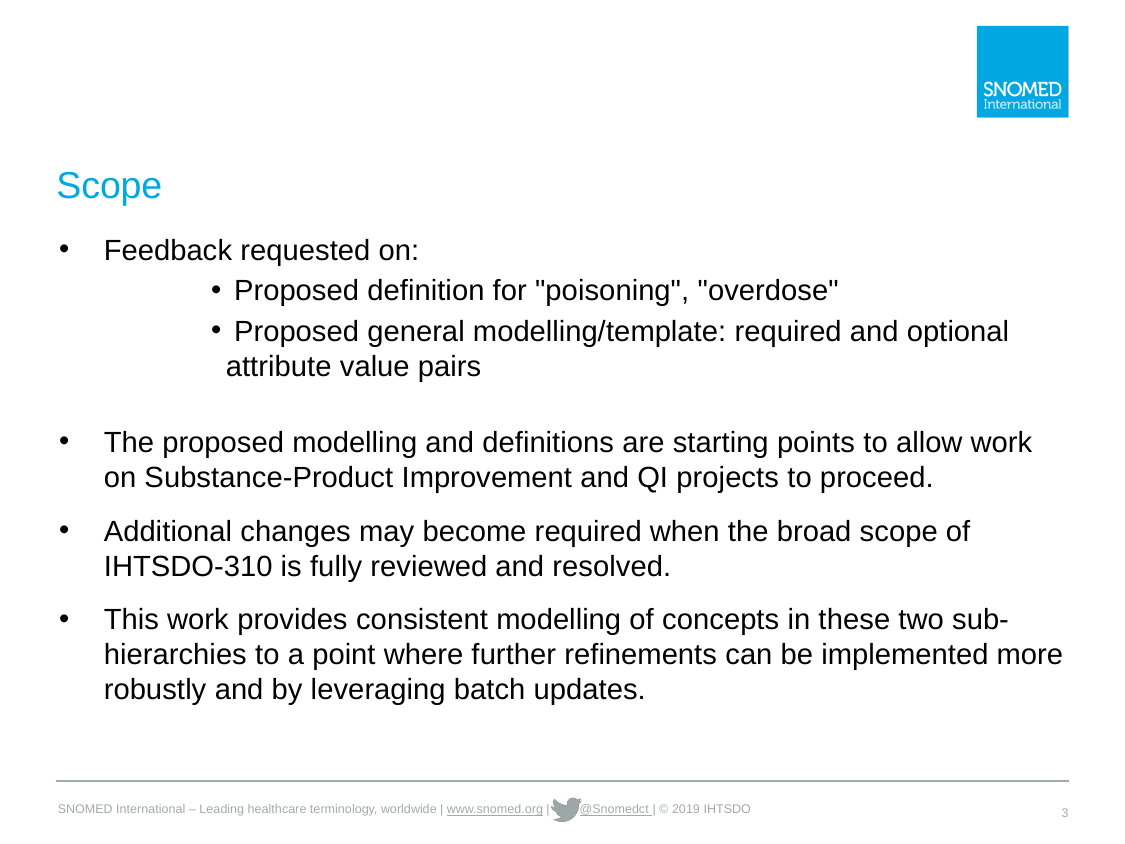

# Scope
Feedback requested on:
 Proposed definition for "poisoning", "overdose"
 Proposed general modelling/template: required and optional attribute value pairs

The proposed modelling and definitions are starting points to allow work on Substance-Product Improvement and QI projects to proceed.
Additional changes may become required when the broad scope of IHTSDO-310 is fully reviewed and resolved.
This work provides consistent modelling of concepts in these two sub-hierarchies to a point where further refinements can be implemented more robustly and by leveraging batch updates.
3